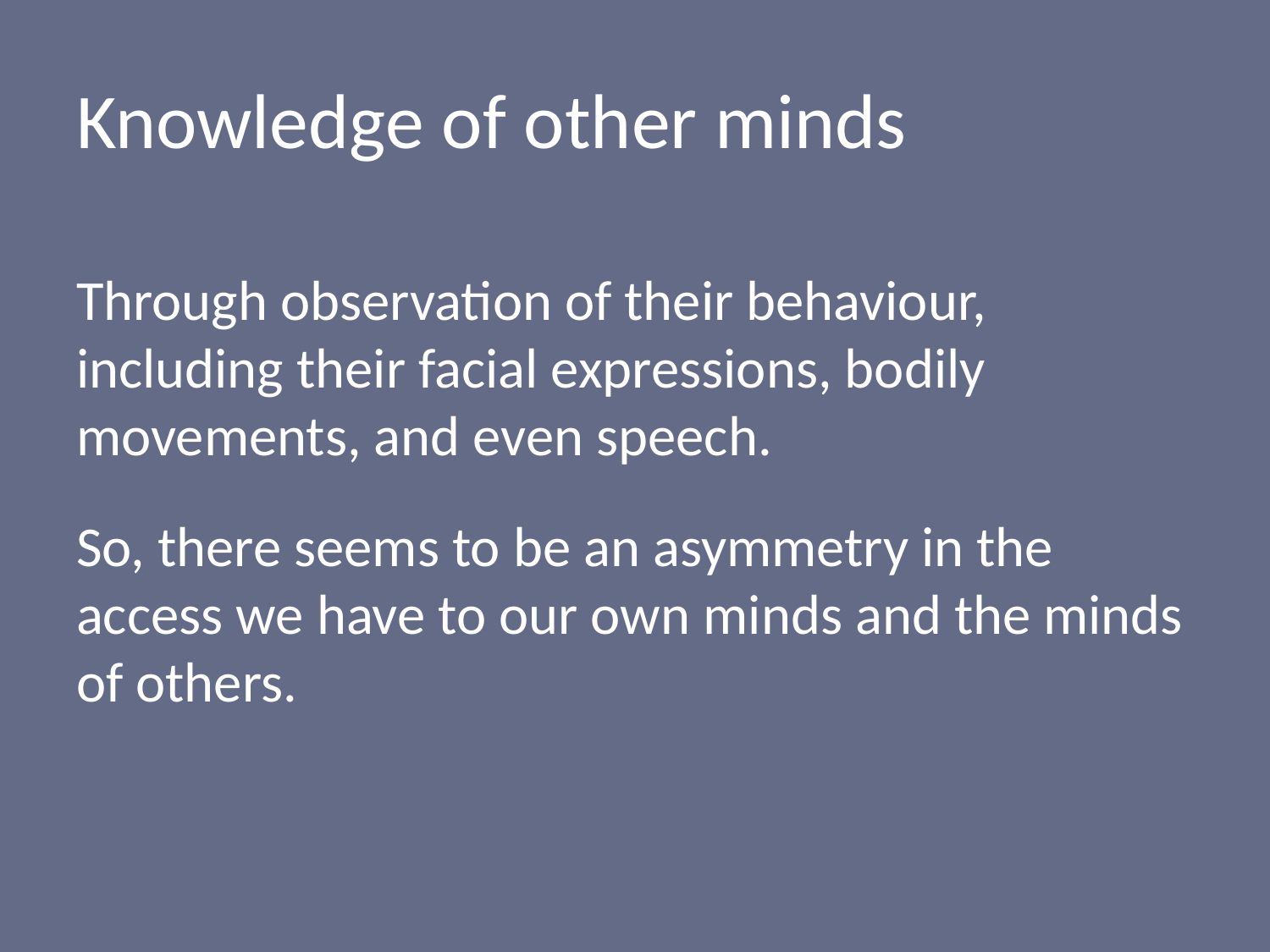

# Knowledge of other minds
Through observation of their behaviour, including their facial expressions, bodily movements, and even speech.
So, there seems to be an asymmetry in the access we have to our own minds and the minds of others.